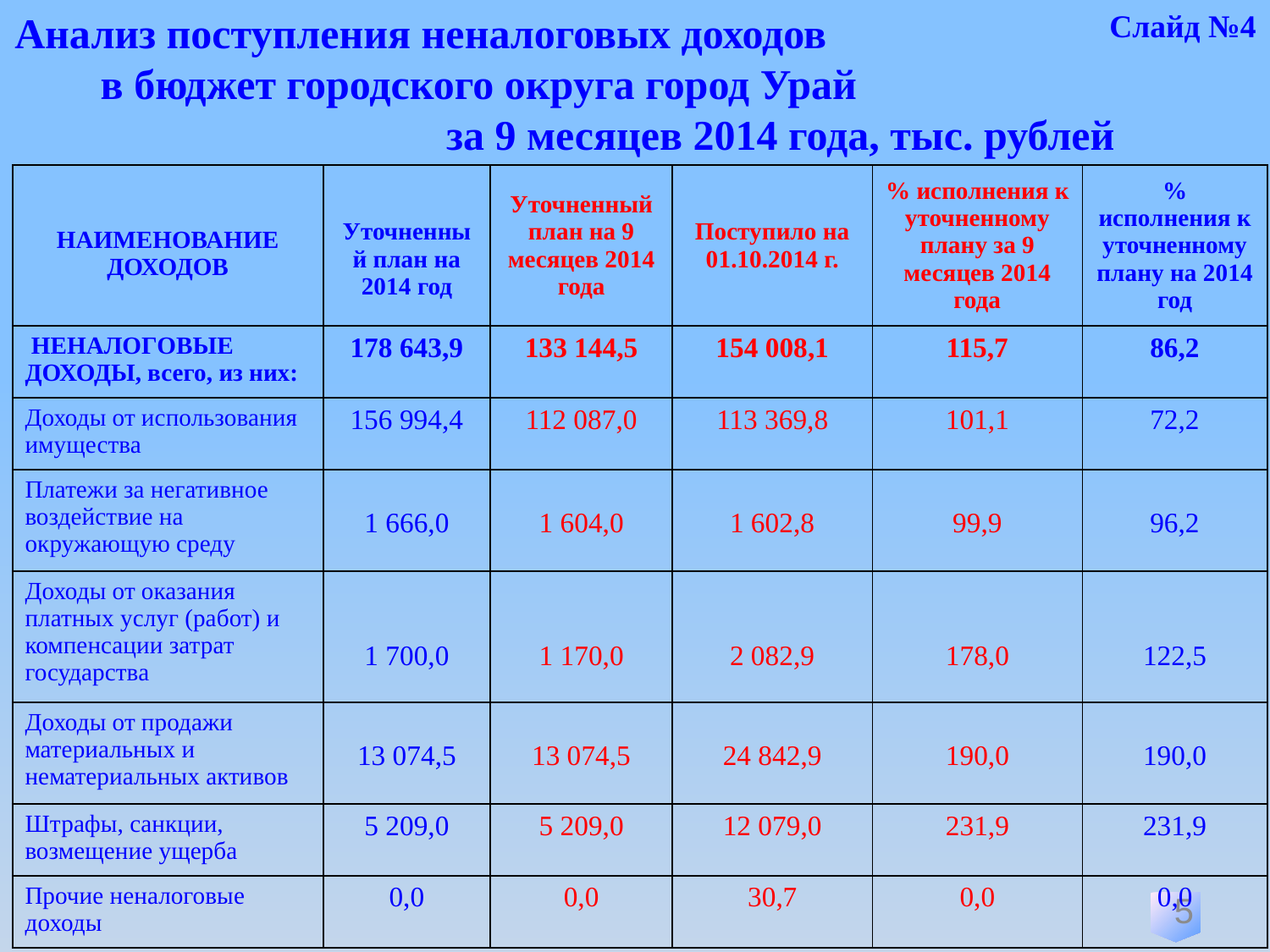

Анализ поступления неналоговых доходов                                                  в бюджет городского округа город Урай                                                                  за 9 месяцев 2014 года, тыс. рублей
Слайд №4

| НАИМЕНОВАНИЕ ДОХОДОВ | Уточненный план на 2014 год | Уточненный план на 9 месяцев 2014 года | Поступило на 01.10.2014 г. | % исполнения к уточненному плану за 9 месяцев 2014 года | % исполнения к уточненному плану на 2014 год |
| --- | --- | --- | --- | --- | --- |
| НЕНАЛОГОВЫЕ ДОХОДЫ, всего, из них: | 178 643,9 | 133 144,5 | 154 008,1 | 115,7 | 86,2 |
| Доходы от использования имущества | 156 994,4 | 112 087,0 | 113 369,8 | 101,1 | 72,2 |
| Платежи за негативное воздействие на окружающую среду | 1 666,0 | 1 604,0 | 1 602,8 | 99,9 | 96,2 |
| Доходы от оказания платных услуг (работ) и компенсации затрат государства | 1 700,0 | 1 170,0 | 2 082,9 | 178,0 | 122,5 |
| Доходы от продажи материальных и нематериальных активов | 13 074,5 | 13 074,5 | 24 842,9 | 190,0 | 190,0 |
| Штрафы, санкции, возмещение ущерба | 5 209,0 | 5 209,0 | 12 079,0 | 231,9 | 231,9 |
| Прочие неналоговые доходы | 0,0 | 0,0 | 30,7 | 0,0 | 0,0 |
5